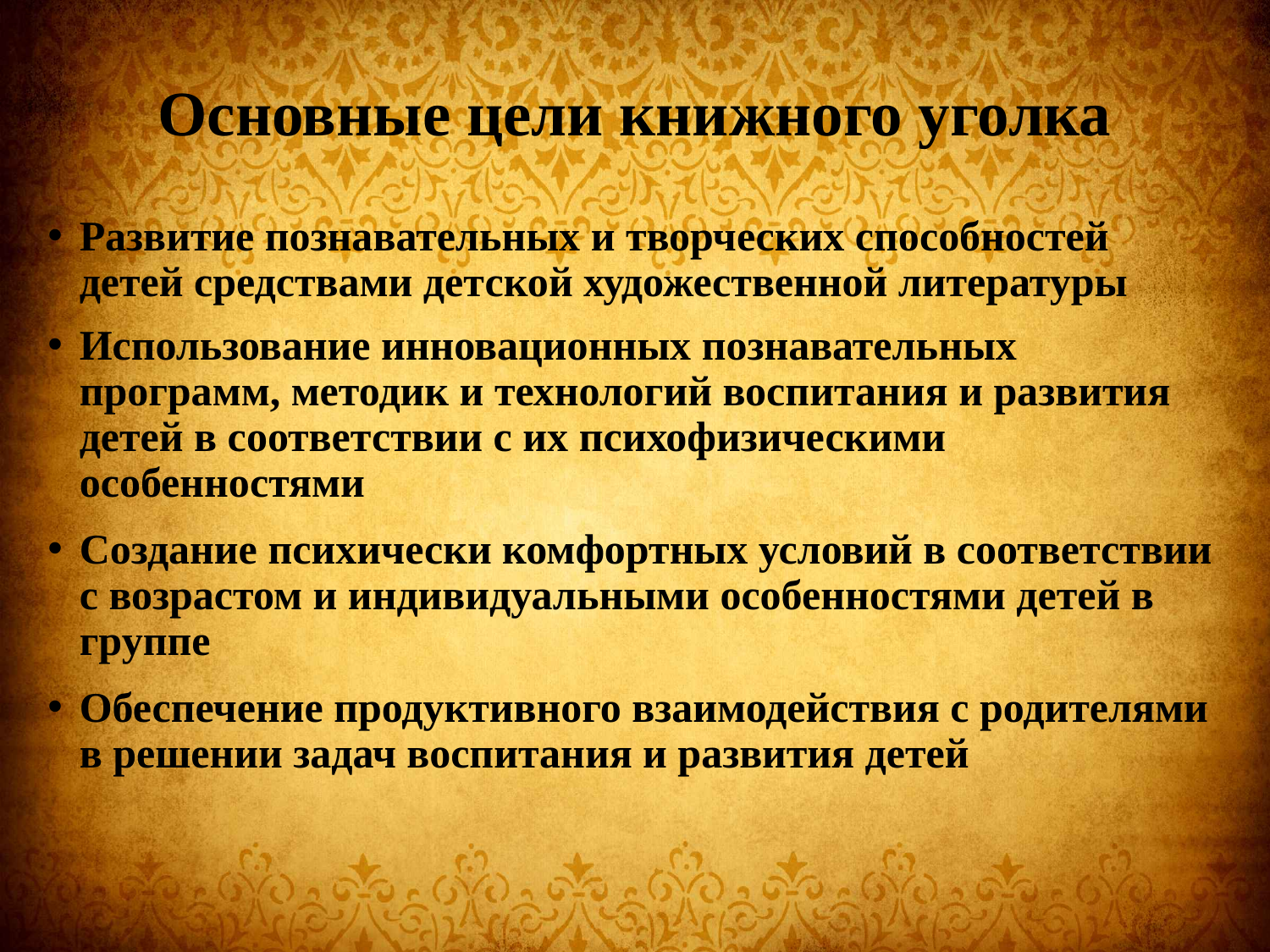

# Основные цели книжного уголка
Развитие познавательных и творческих способностей детей средствами детской художественной литературы
Использование инновационных познавательных программ, методик и технологий воспитания и развития детей в соответствии с их психофизическими особенностями
Создание психически комфортных условий в соответствии с возрастом и индивидуальными особенностями детей в группе
Обеспечение продуктивного взаимодействия с родителями
   в решении задач воспитания и развития детей